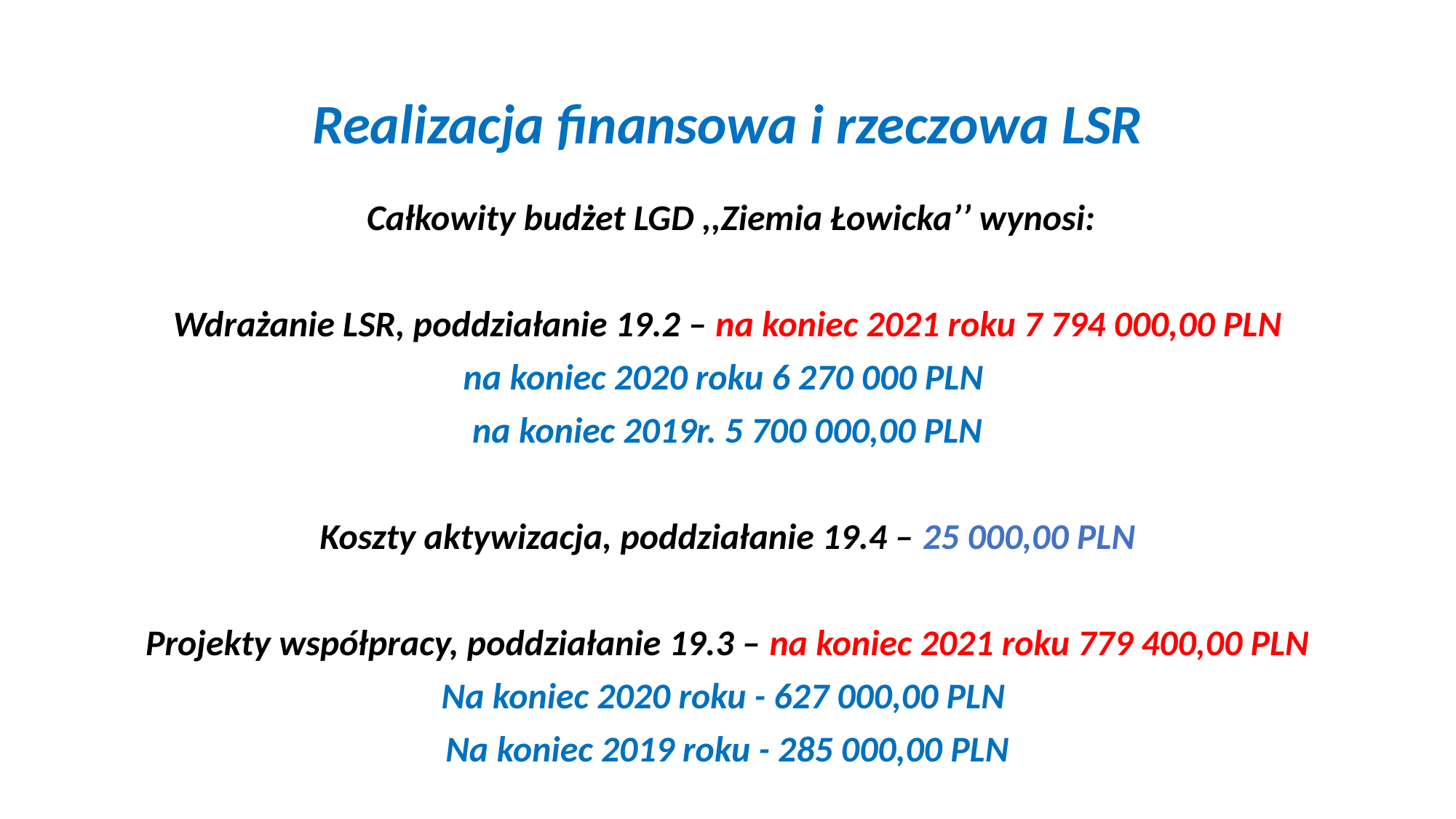

Realizacja finansowa i rzeczowa LSR

 Całkowity budżet LGD ,,Ziemia Łowicka’’ wynosi:

Wdrażanie LSR, poddziałanie 19.2 – na koniec 2021 roku 7 794 000,00 PLN
na koniec 2020 roku 6 270 000 PLN
na koniec 2019r. 5 700 000,00 PLN

Koszty aktywizacja, poddziałanie 19.4 – 25 000,00 PLN

Projekty współpracy, poddziałanie 19.3 – na koniec 2021 roku 779 400,00 PLN
Na koniec 2020 roku - 627 000,00 PLN
Na koniec 2019 roku - 285 000,00 PLN